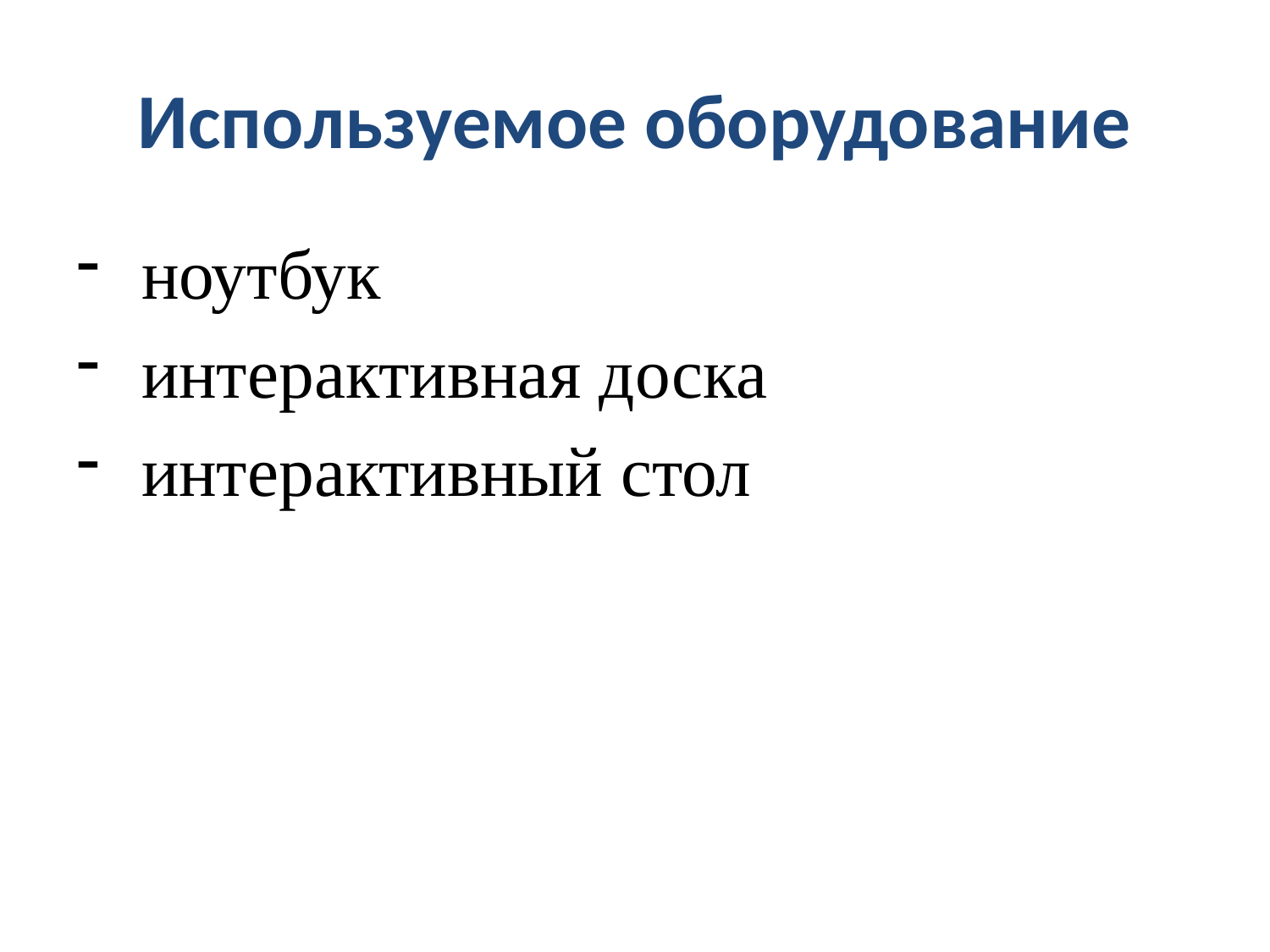

# Используемое оборудование
 ноутбук
 интерактивная доска
 интерактивный стол